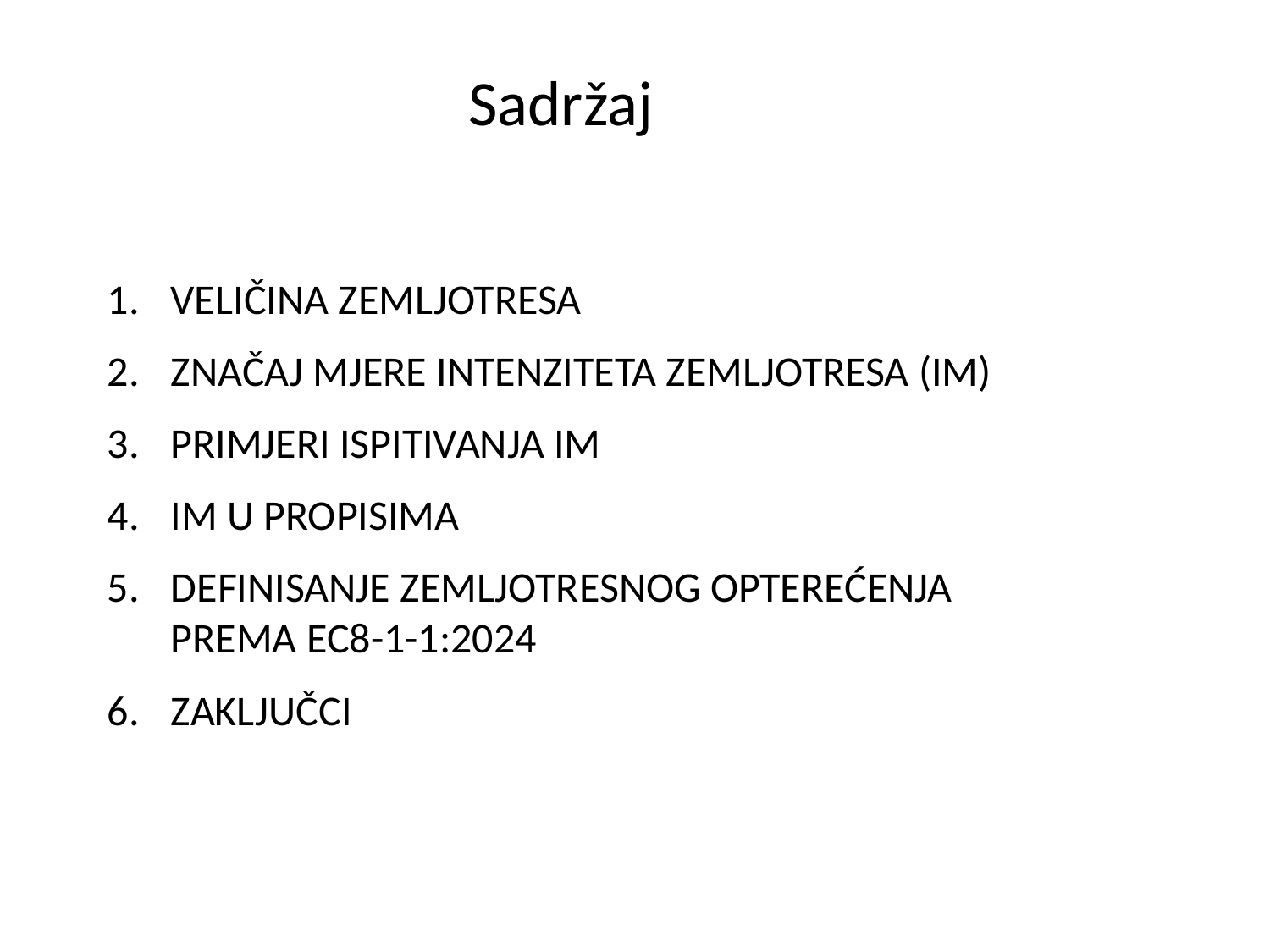

Sadržaj
VELIČINA ZEMLJOTRESA
ZNAČAJ MJERE INTENZITETA ZEMLJOTRESA (IM)
PRIMJERI ISPITIVANJA IM
IM U PROPISIMA
DEFINISANJE ZEMLJOTRESNOG OPTEREĆENJA PREMA EC8-1-1:2024
ZAKLJUČCI